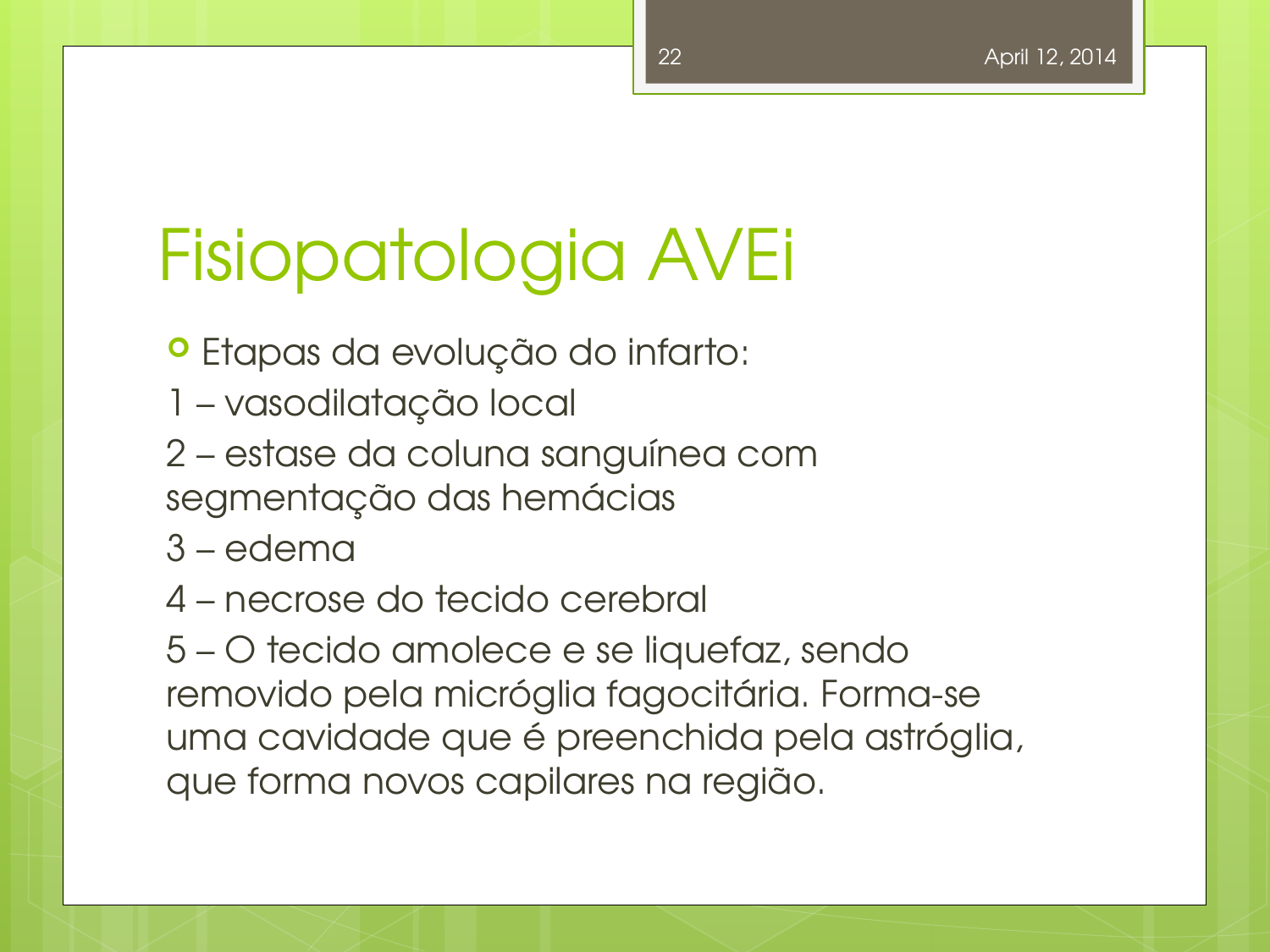

22
April 12, 2014
# Fisiopatologia AVEi
Etapas da evolução do infarto:
1 – vasodilatação local
2 – estase da coluna sanguínea com segmentação das hemácias
3 – edema
4 – necrose do tecido cerebral
5 – O tecido amolece e se liquefaz, sendo removido pela micróglia fagocitária. Forma-se uma cavidade que é preenchida pela astróglia, que forma novos capilares na região.